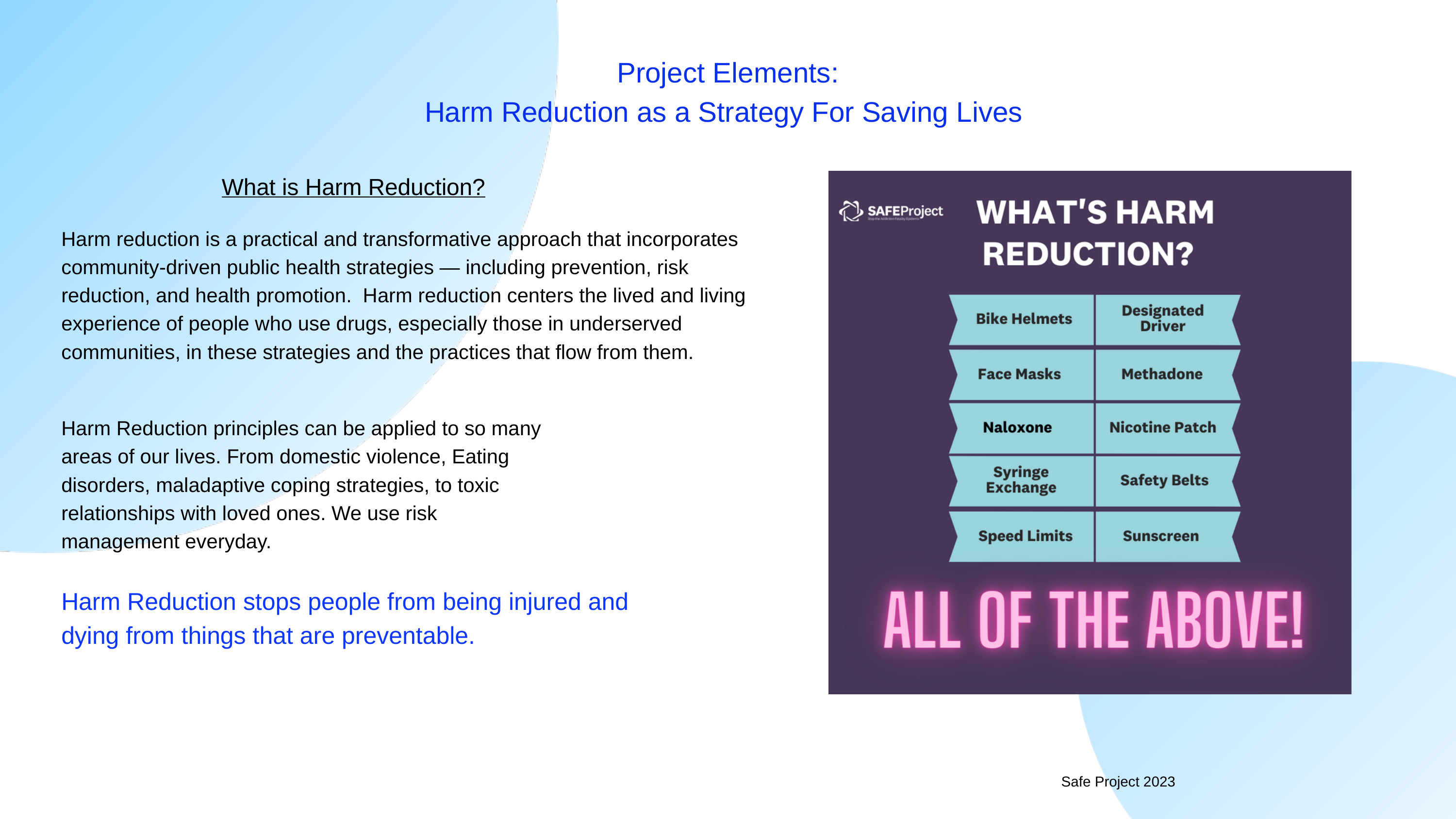

Project Elements:
Harm Reduction as a Strategy For Saving Lives
What is Harm Reduction?

Harm reduction is a practical and transformative approach that incorporates community-driven public health strategies — including prevention, risk reduction, and health promotion.  Harm reduction centers the lived and living experience of people who use drugs, especially those in underserved communities, in these strategies and the practices that flow from them.

Harm Reduction principles can be applied to so many
areas of our lives. From domestic violence, Eating
disorders, maladaptive coping strategies, to toxic
relationships with loved ones. We use risk
management everyday.

Harm Reduction stops people from being injured and
dying from things that are preventable.
Safe Project 2023